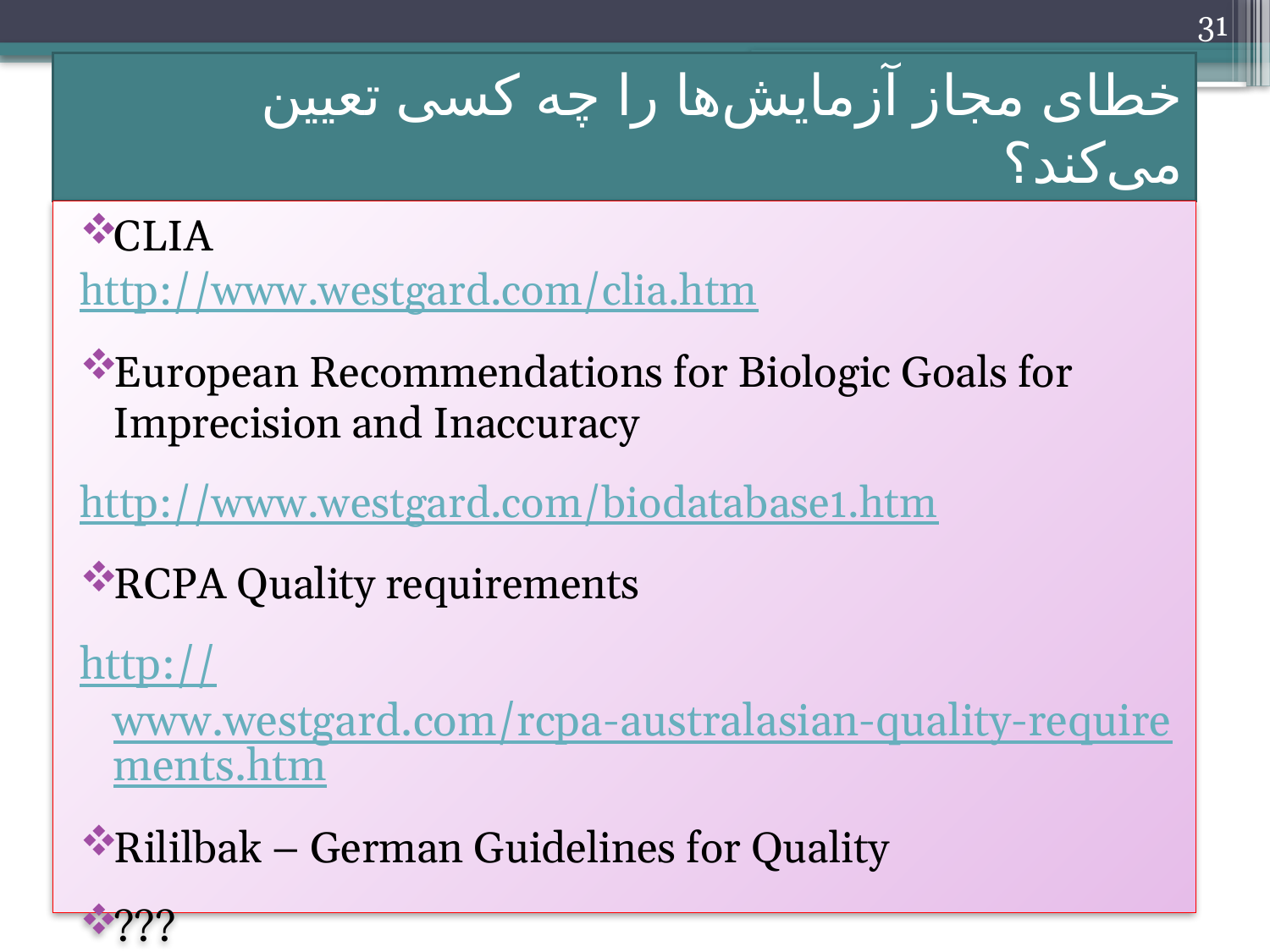

31
# خطای مجاز آزمایش‌ها را چه کسی تعیین می‌کند؟
CLIA
http://www.westgard.com/clia.htm
European Recommendations for Biologic Goals for Imprecision and Inaccuracy
http://www.westgard.com/biodatabase1.htm
RCPA Quality requirements
http://www.westgard.com/rcpa-australasian-quality-requirements.htm
Rililbak – German Guidelines for Quality
???